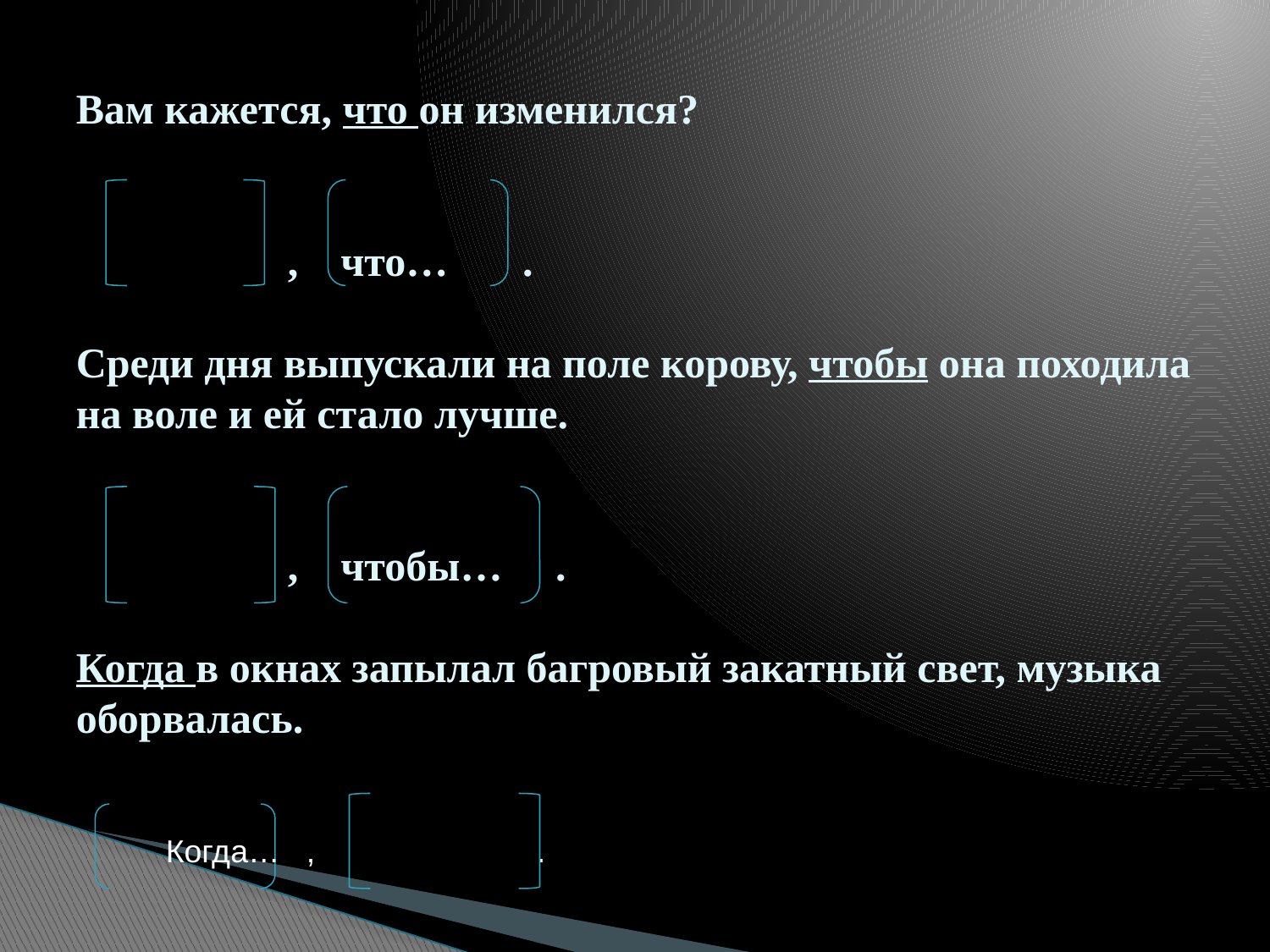

# Вам кажется, что он изменился? ,    что…       . Среди дня выпускали на поле корову, чтобы она походила на воле и ей стало лучше. ,    чтобы…     . Когда в окнах запылал багровый закатный свет, музыка оборвалась.

Когда…   ,                         .